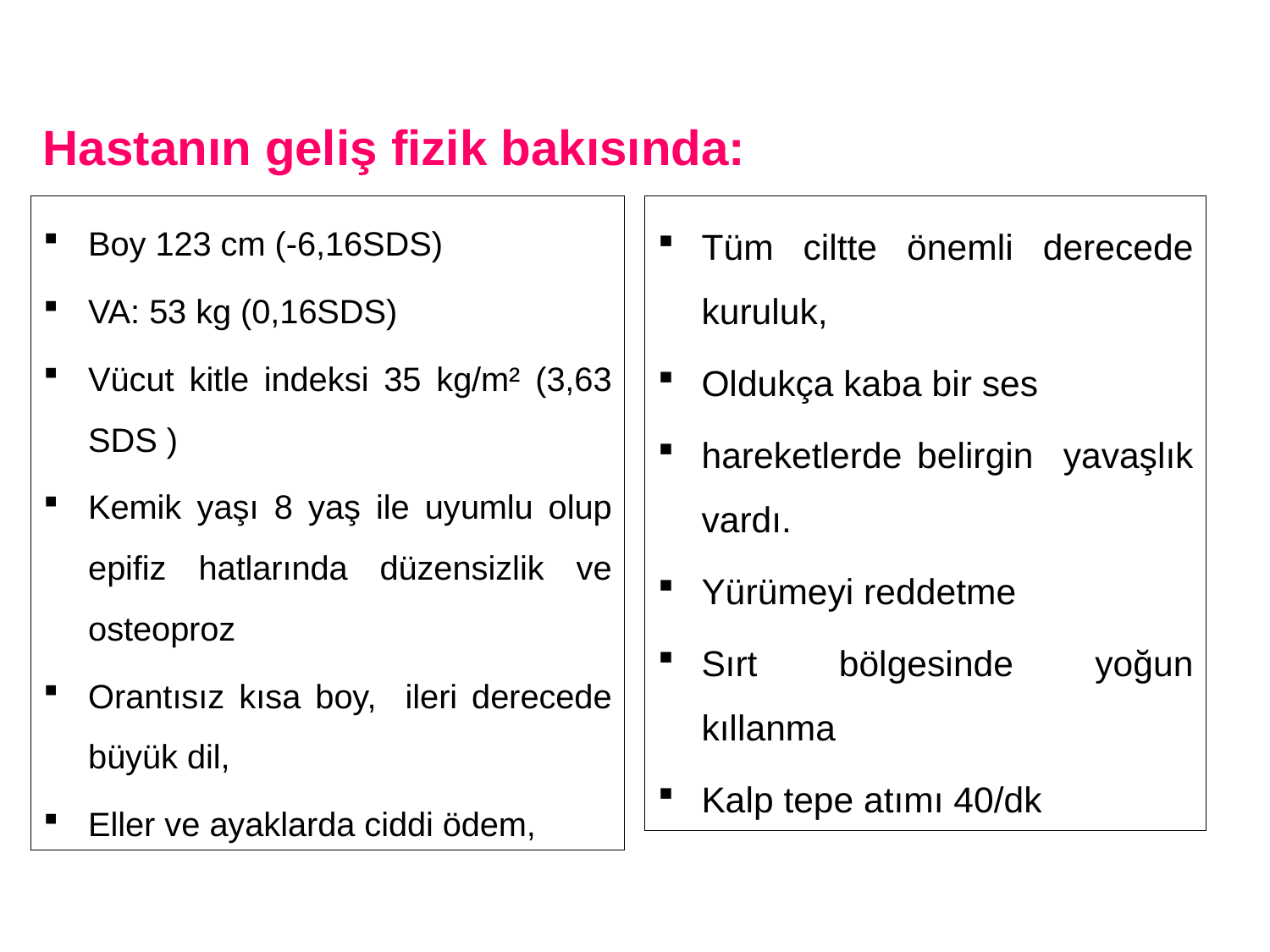

Hastanın geliş fizik bakısında:
Boy 123 cm (-6,16SDS)
VA: 53 kg (0,16SDS)
Vücut kitle indeksi 35 kg/m² (3,63 SDS )
Kemik yaşı 8 yaş ile uyumlu olup epifiz hatlarında düzensizlik ve osteoproz
Orantısız kısa boy,  ileri derecede büyük dil,
Eller ve ayaklarda ciddi ödem,

Tüm ciltte önemli derecede kuruluk,
Oldukça kaba bir ses
hareketlerde belirgin  yavaşlık vardı.
Yürümeyi reddetme
Sırt bölgesinde yoğun kıllanma
Kalp tepe atımı 40/dk